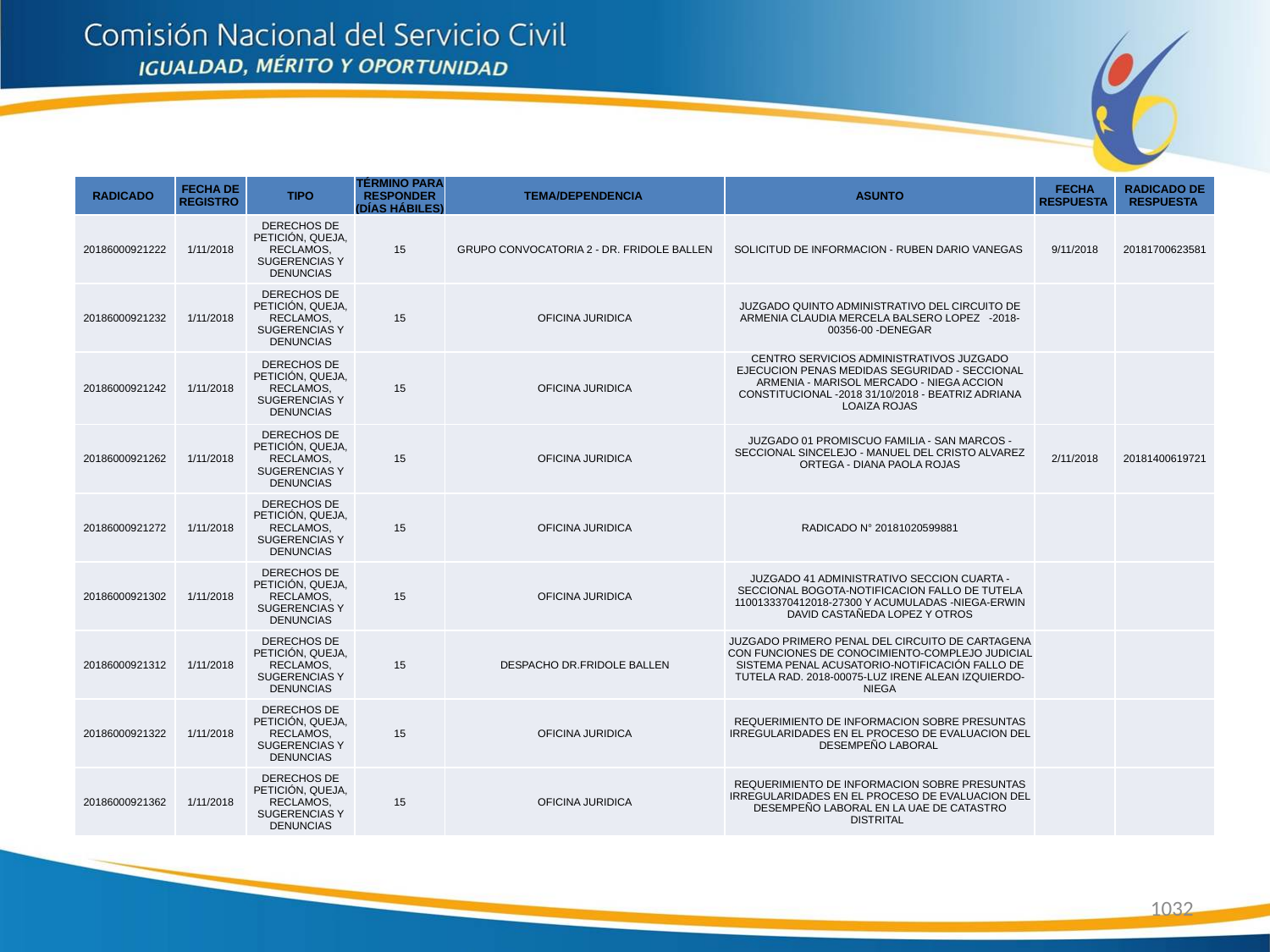

| RADICADO | FECHA DE REGISTRO | TIPO | TÉRMINO PARA RESPONDER (DÍAS HÁBILES) | TEMA/DEPENDENCIA | ASUNTO | FECHA RESPUESTA | RADICADO DE RESPUESTA |
| --- | --- | --- | --- | --- | --- | --- | --- |
| 20186000921222 | 1/11/2018 | DERECHOS DE PETICIÓN, QUEJA, RECLAMOS, SUGERENCIAS Y DENUNCIAS | 15 | GRUPO CONVOCATORIA 2 - DR. FRIDOLE BALLEN | SOLICITUD DE INFORMACION - RUBEN DARIO VANEGAS | 9/11/2018 | 20181700623581 |
| 20186000921232 | 1/11/2018 | DERECHOS DE PETICIÓN, QUEJA, RECLAMOS, SUGERENCIAS Y DENUNCIAS | 15 | OFICINA JURIDICA | JUZGADO QUINTO ADMINISTRATIVO DEL CIRCUITO DE ARMENIA CLAUDIA MERCELA BALSERO LOPEZ -2018-00356-00 -DENEGAR |  |  |
| 20186000921242 | 1/11/2018 | DERECHOS DE PETICIÓN, QUEJA, RECLAMOS, SUGERENCIAS Y DENUNCIAS | 15 | OFICINA JURIDICA | CENTRO SERVICIOS ADMINISTRATIVOS JUZGADO EJECUCION PENAS MEDIDAS SEGURIDAD - SECCIONAL ARMENIA - MARISOL MERCADO - NIEGA ACCION CONSTITUCIONAL -2018 31/10/2018 - BEATRIZ ADRIANA LOAIZA ROJAS |  |  |
| 20186000921262 | 1/11/2018 | DERECHOS DE PETICIÓN, QUEJA, RECLAMOS, SUGERENCIAS Y DENUNCIAS | 15 | OFICINA JURIDICA | JUZGADO 01 PROMISCUO FAMILIA - SAN MARCOS - SECCIONAL SINCELEJO - MANUEL DEL CRISTO ALVAREZ ORTEGA - DIANA PAOLA ROJAS | 2/11/2018 | 20181400619721 |
| 20186000921272 | 1/11/2018 | DERECHOS DE PETICIÓN, QUEJA, RECLAMOS, SUGERENCIAS Y DENUNCIAS | 15 | OFICINA JURIDICA | RADICADO N° 20181020599881 |  |  |
| 20186000921302 | 1/11/2018 | DERECHOS DE PETICIÓN, QUEJA, RECLAMOS, SUGERENCIAS Y DENUNCIAS | 15 | OFICINA JURIDICA | JUZGADO 41 ADMINISTRATIVO SECCION CUARTA - SECCIONAL BOGOTA-NOTIFICACION FALLO DE TUTELA 1100133370412018-27300 Y ACUMULADAS -NIEGA-ERWIN DAVID CASTAÑEDA LOPEZ Y OTROS |  |  |
| 20186000921312 | 1/11/2018 | DERECHOS DE PETICIÓN, QUEJA, RECLAMOS, SUGERENCIAS Y DENUNCIAS | 15 | DESPACHO DR.FRIDOLE BALLEN | JUZGADO PRIMERO PENAL DEL CIRCUITO DE CARTAGENA CON FUNCIONES DE CONOCIMIENTO-COMPLEJO JUDICIAL SISTEMA PENAL ACUSATORIO-NOTIFICACIÓN FALLO DE TUTELA RAD. 2018-00075-LUZ IRENE ALEAN IZQUIERDO-NIEGA |  |  |
| 20186000921322 | 1/11/2018 | DERECHOS DE PETICIÓN, QUEJA, RECLAMOS, SUGERENCIAS Y DENUNCIAS | 15 | OFICINA JURIDICA | REQUERIMIENTO DE INFORMACION SOBRE PRESUNTAS IRREGULARIDADES EN EL PROCESO DE EVALUACION DEL DESEMPEÑO LABORAL |  |  |
| 20186000921362 | 1/11/2018 | DERECHOS DE PETICIÓN, QUEJA, RECLAMOS, SUGERENCIAS Y DENUNCIAS | 15 | OFICINA JURIDICA | REQUERIMIENTO DE INFORMACION SOBRE PRESUNTAS IRREGULARIDADES EN EL PROCESO DE EVALUACION DEL DESEMPEÑO LABORAL EN LA UAE DE CATASTRO DISTRITAL |  |  |
1032